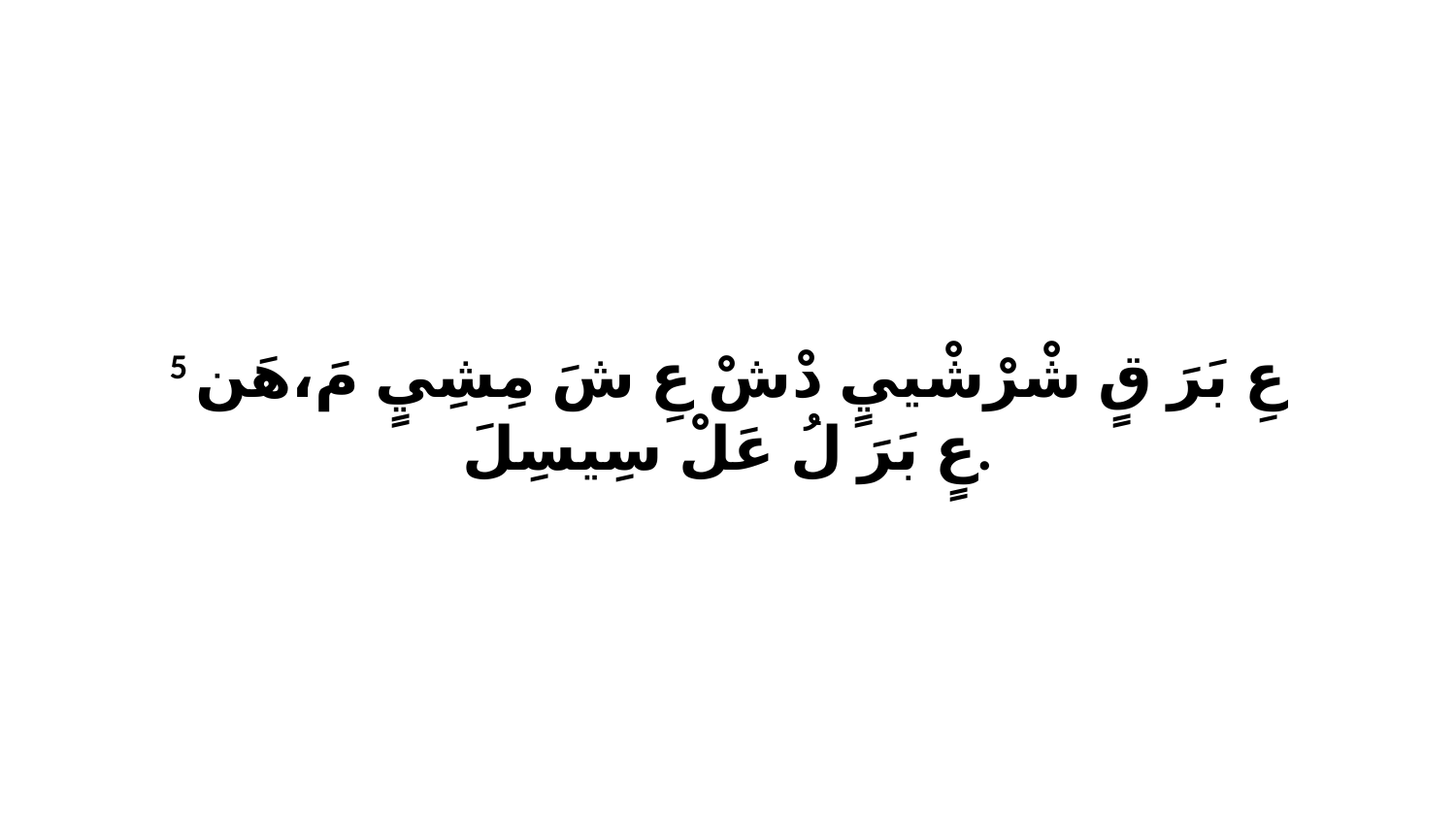

5 عِ بَرَ قٍ شْرْشْييٍ دْشْ عِ شَ مِشِيٍ مَ،هَن عٍ بَرَ لُ عَلْ سِيسِلَ.